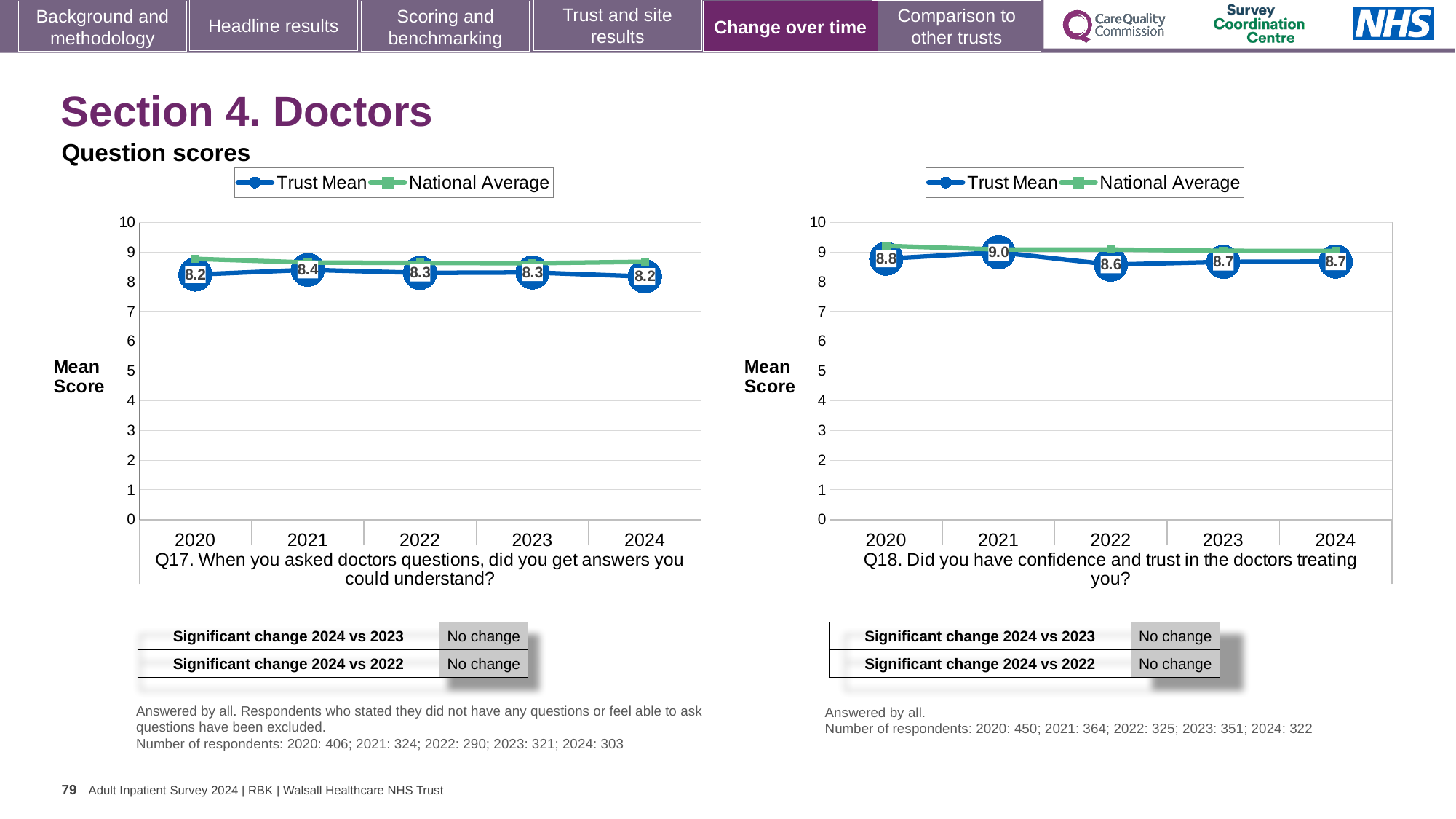

# Section 4. Doctors
Question scores

### Chart

| Category | Trust Mean | National Average |
|---|---|---|
| 2020 | 8.247593899004602 | 8.775622496772892 |
| 2021 | 8.40729372388776 | 8.65300797907108 |
| 2022 | 8.303998541481194 | 8.638316008204752 |
| 2023 | 8.317995443428705 | 8.628936229033119 |
| 2024 | 8.180842913957985 | 8.676813970679843 |

### Chart

| Category | Trust Mean | National Average |
|---|---|---|
| 2020 | 8.781819040730698 | 9.213422883906146 |
| 2021 | 8.998245443342952 | 9.090088854968883 |
| 2022 | 8.581413422929009 | 9.089684092207076 |
| 2023 | 8.674525355928369 | 9.044584746248495 |
| 2024 | 8.684924105658473 | 9.039315057789015 |
| Significant change 2024 vs 2023 | No change |
| --- | --- |
| Significant change 2024 vs 2022 | No change |
| Significant change 2024 vs 2023 | No change |
| --- | --- |
| Significant change 2024 vs 2022 | No change |
Answered by all. Respondents who stated they did not have any questions or feel able to ask questions have been excluded.
Number of respondents: 2020: 406; 2021: 324; 2022: 290; 2023: 321; 2024: 303

Answered by all.
Number of respondents: 2020: 450; 2021: 364; 2022: 325; 2023: 351; 2024: 322

79